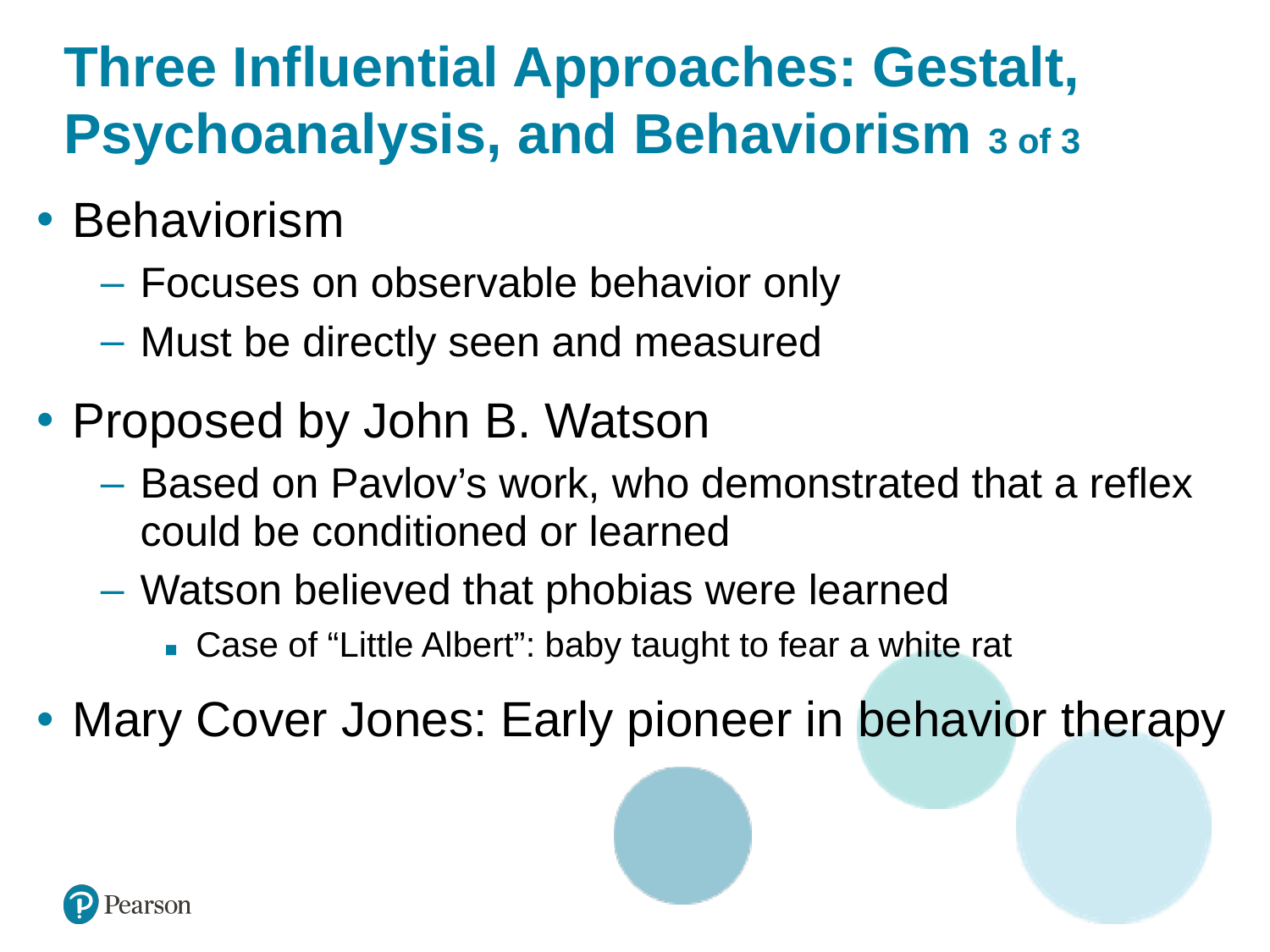

# Three Influential Approaches: Gestalt, Psychoanalysis, and Behaviorism 3 of 3
Behaviorism
Focuses on observable behavior only
Must be directly seen and measured
Proposed by John B. Watson
Based on Pavlov’s work, who demonstrated that a reflex could be conditioned or learned
Watson believed that phobias were learned
Case of “Little Albert”: baby taught to fear a white rat
Mary Cover Jones: Early pioneer in behavior therapy